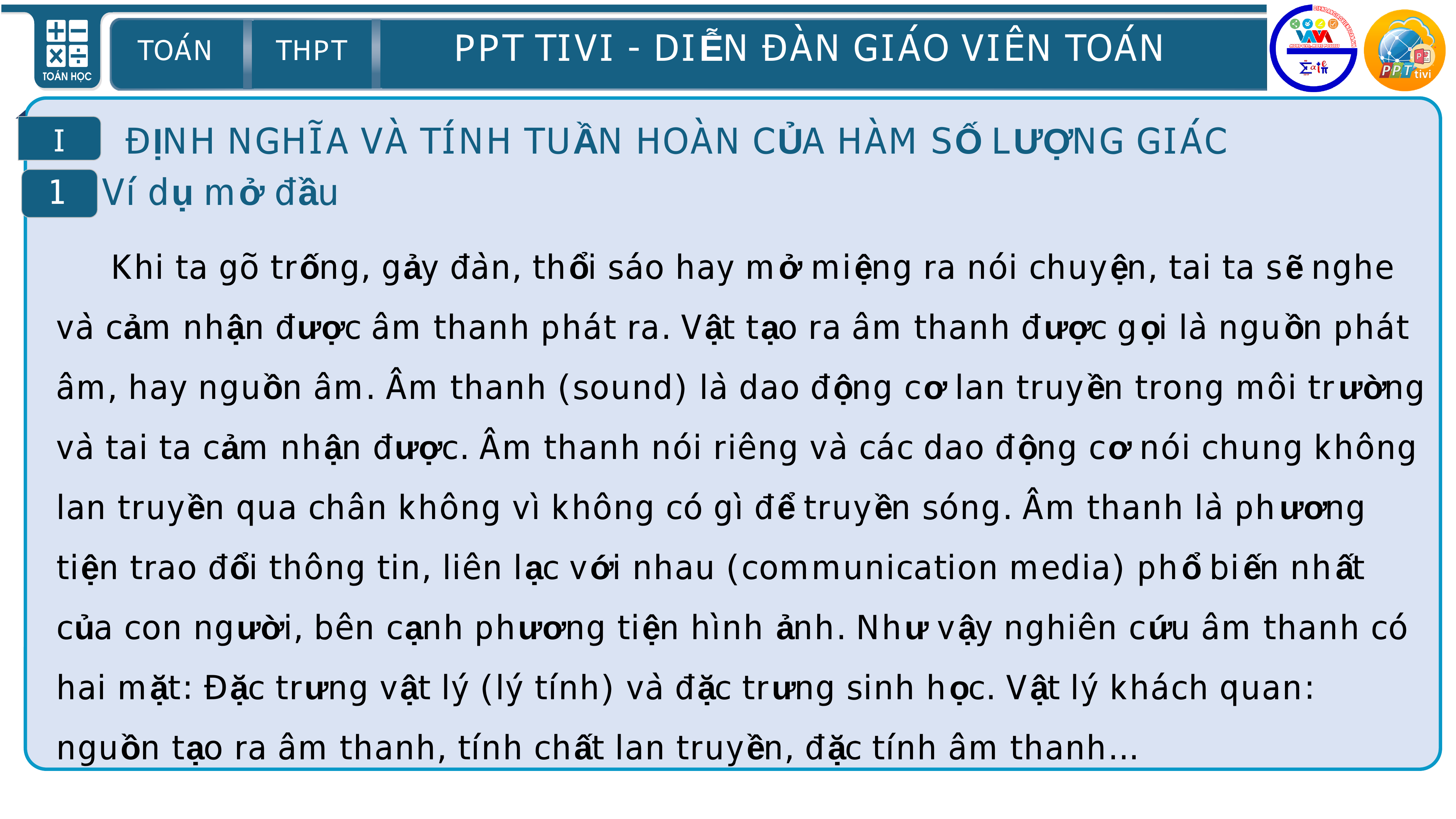

I
ĐỊNH NGHĨA VÀ TÍNH TUẦN HOÀN CỦA HÀM SỐ LƯỢNG GIÁC
Ví dụ mở đầu
1

	Khi ta gõ trống, gảy đàn, thổi sáo hay mở miệng ra nói chuyện, tai ta sẽ nghe và cảm nhận được âm thanh phát ra. Vật tạo ra âm thanh được gọi là nguồn phát âm, hay nguồn âm. Âm thanh (sound) là dao động cơ lan truyền trong môi trường và tai ta cảm nhận được. Âm thanh nói riêng và các dao động cơ nói chung không lan truyền qua chân không vì không có gì để truyền sóng. Âm thanh là phương tiện trao đổi thông tin, liên lạc với nhau (communication media) phổ biến nhất của con người, bên cạnh phương tiện hình ảnh. Như vậy nghiên cứu âm thanh có hai mặt: Đặc trưng vật lý (lý tính) và đặc trưng sinh học. Vật lý khách quan: nguồn tạo ra âm thanh, tính chất lan truyền, đặc tính âm thanh...